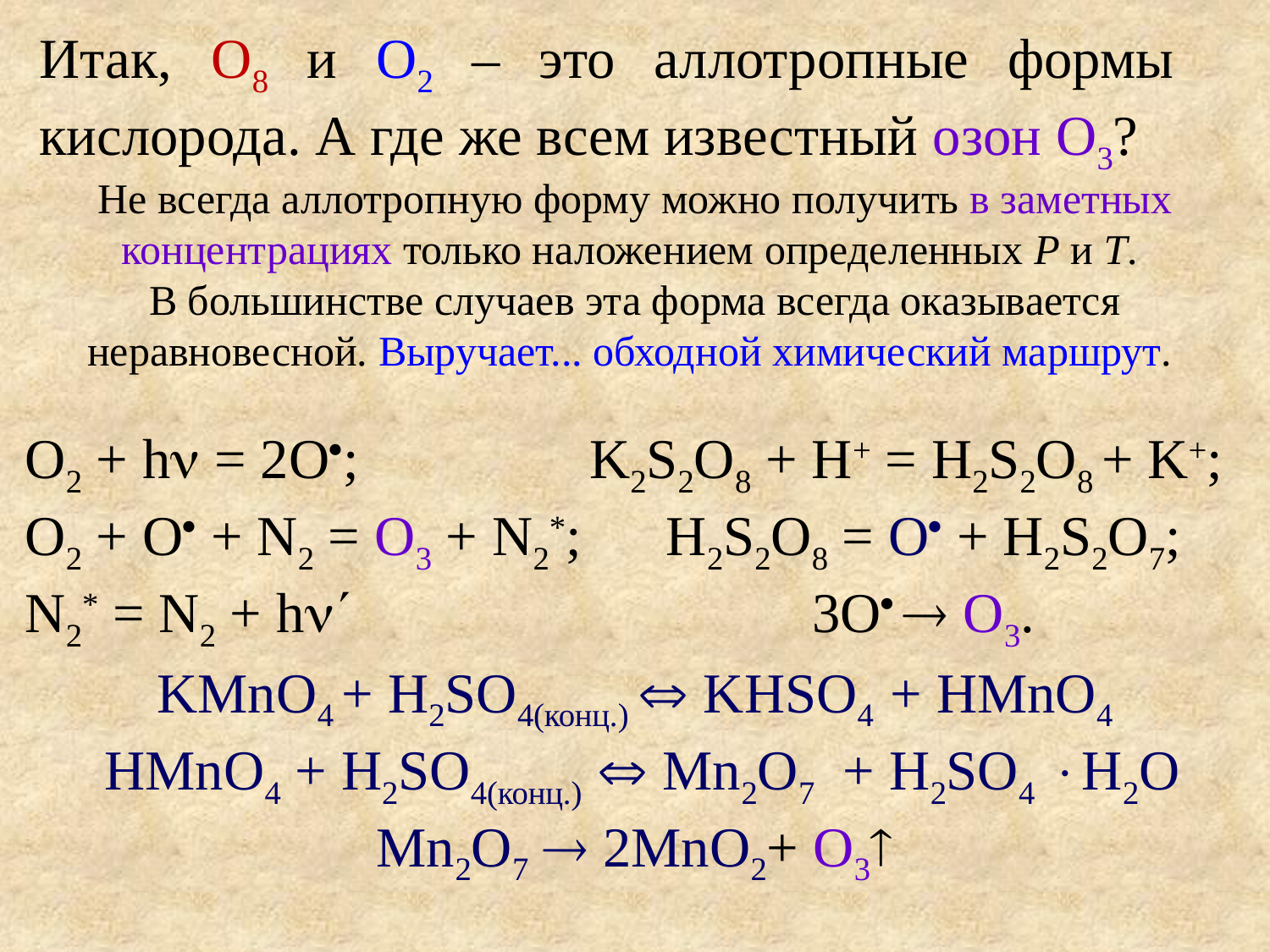

Итак, O8 и O2 – это аллотропные формы кислорода. А где же всем известный озон O3?
Не всегда аллотропную форму можно получить в заметных концентрациях только наложением определенных P и T.
В большинстве случаев эта форма всегда оказывается неравновесной. Выручает... обходной химический маршрут.
O2 + hν = 2O•;
O2 + O• + N2 = O3 + N2*;
N2* = N2 + hν′
K2S2O8 + H+ = H2S2O8 + K+;
H2S2O8 = O• + H2S2O7;
3O• → O3.
KMnO4 + H2SO4(конц.) ⇔ KHSO4  + HMnO4
 HMnO4 + H2SO4(конц.) ⇔ Mn2O7  + H2SO4 ⋅H2O
Mn2O7 → 2MnO2+ O3↑